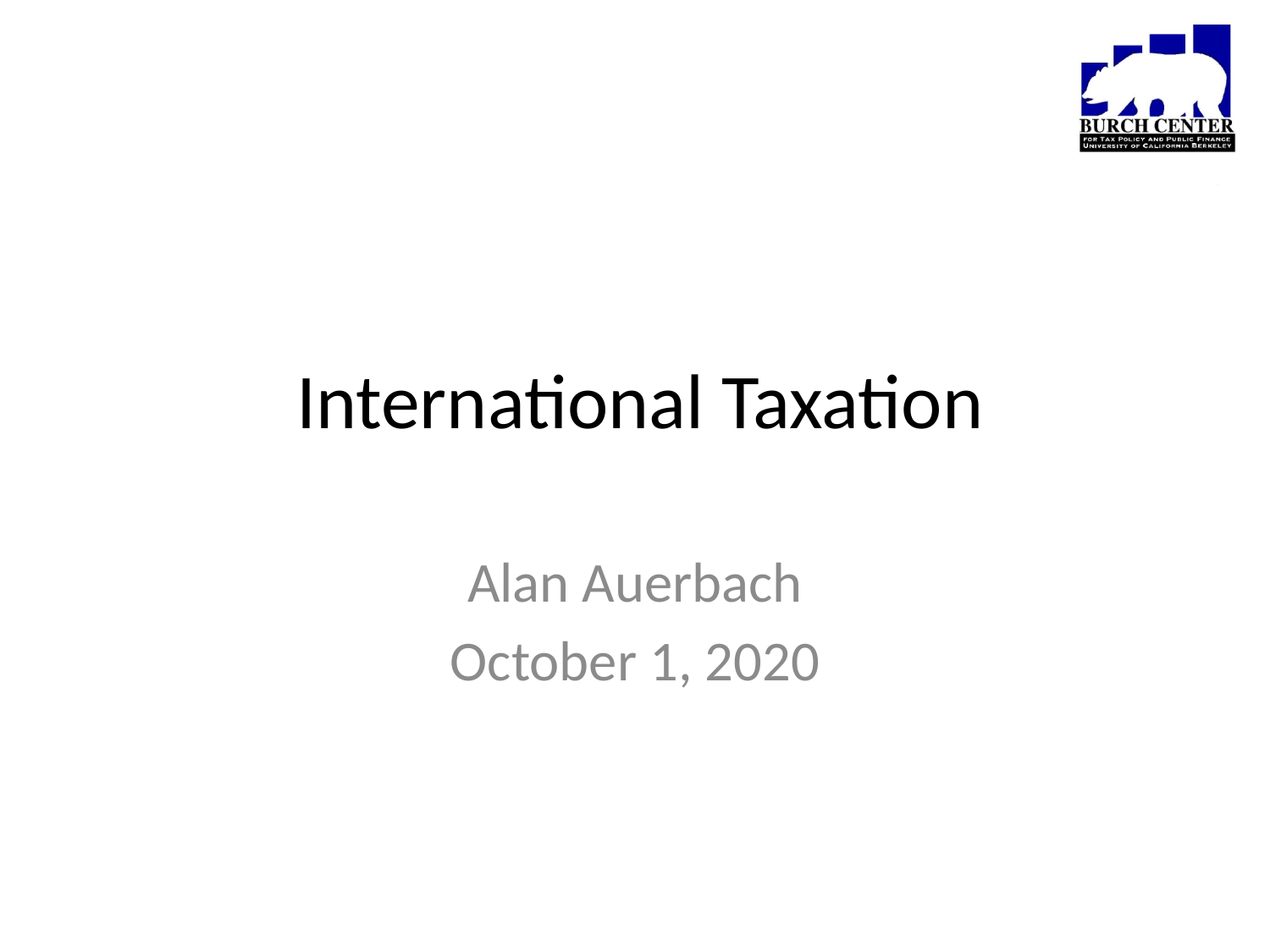

# International Taxation
Alan Auerbach
October 1, 2020